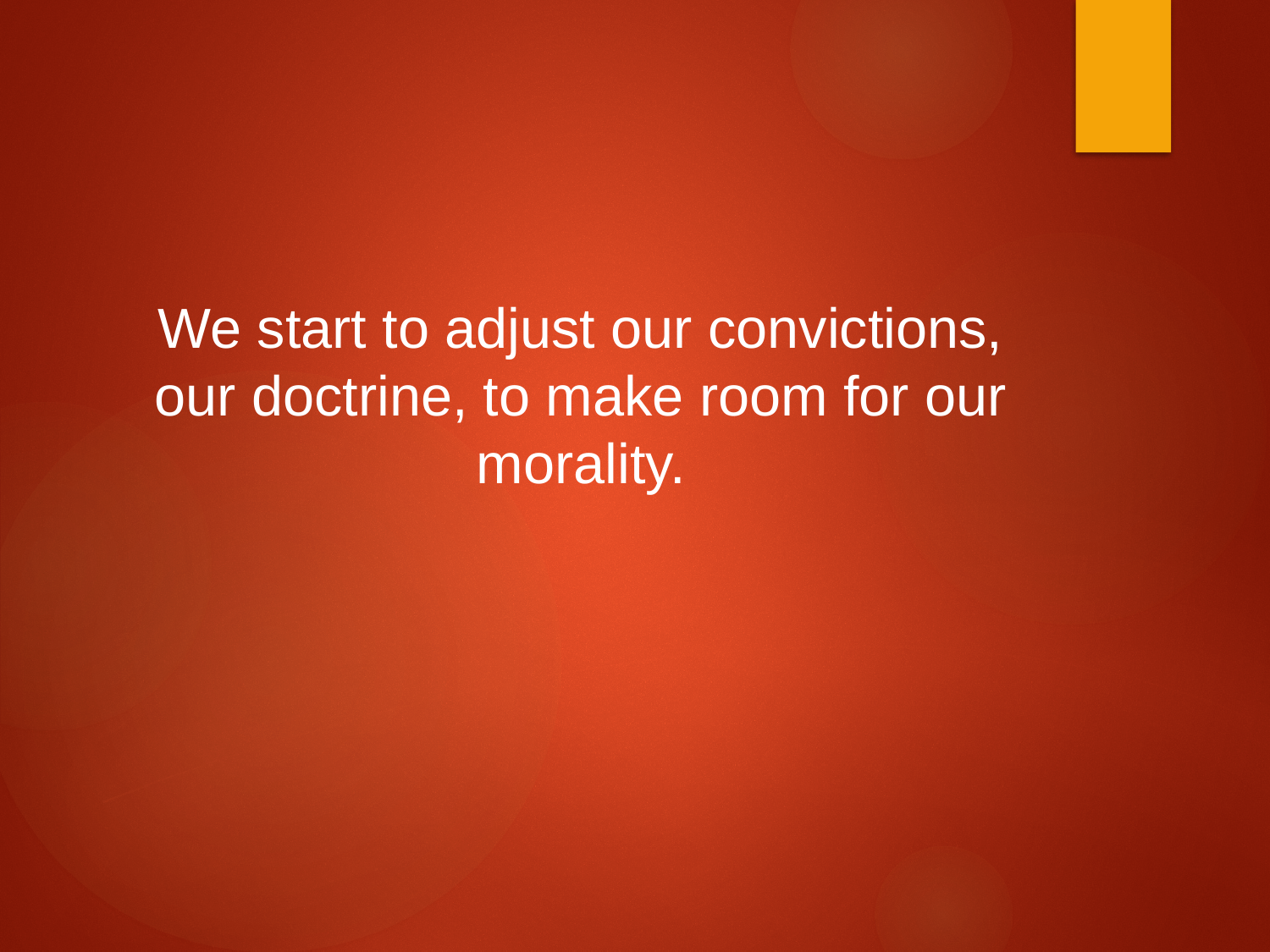

We start to adjust our convictions, our doctrine, to make room for our morality.